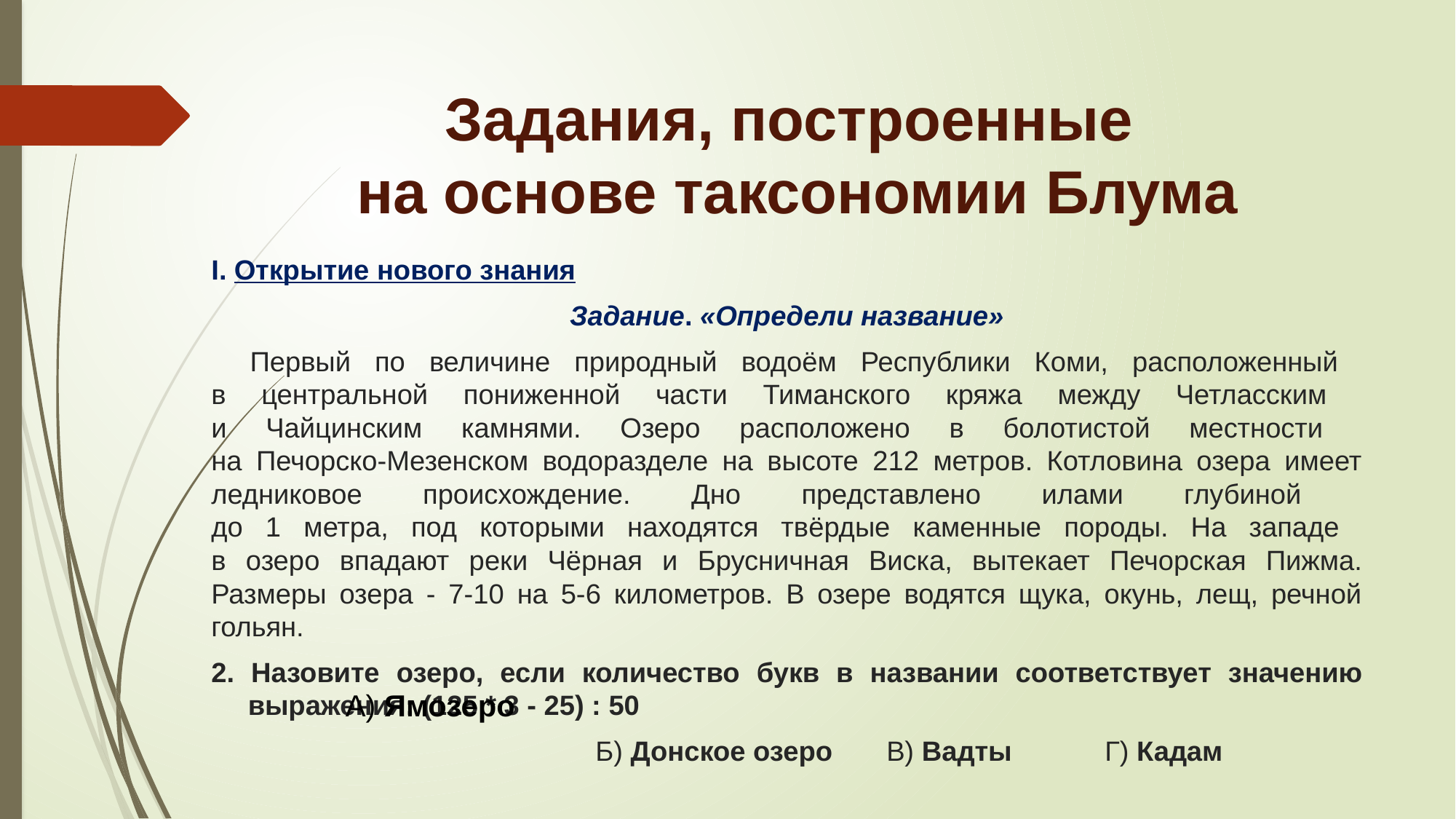

# Задания, построенные на основе таксономии Блума
I. Открытие нового знания
Задание. «Определи название»
Первый по величине природный водоём Республики Коми, расположенный
в центральной пониженной части Тиманского кряжа между Четласским
и Чайцинским камнями. Озеро расположено в болотистой местности
на Печорско-Мезенском водоразделе на высоте 212 метров. Котловина озера имеет ледниковое происхождение. Дно представлено илами глубиной
до 1 метра, под которыми находятся твёрдые каменные породы. На западе
в озеро впадают реки Чёрная и Брусничная Виска, вытекает Печорская Пижма. Размеры озера - 7-10 на 5-6 километров. В озере водятся щука, окунь, лещ, речной гольян.
2. Назовите озеро, если количество букв в названии соответствует значению выражения: (125 * 3 - 25) : 50
                                 Б) Донское озеро	       В) Вадты        	Г) Кадам

А) Ямозеро